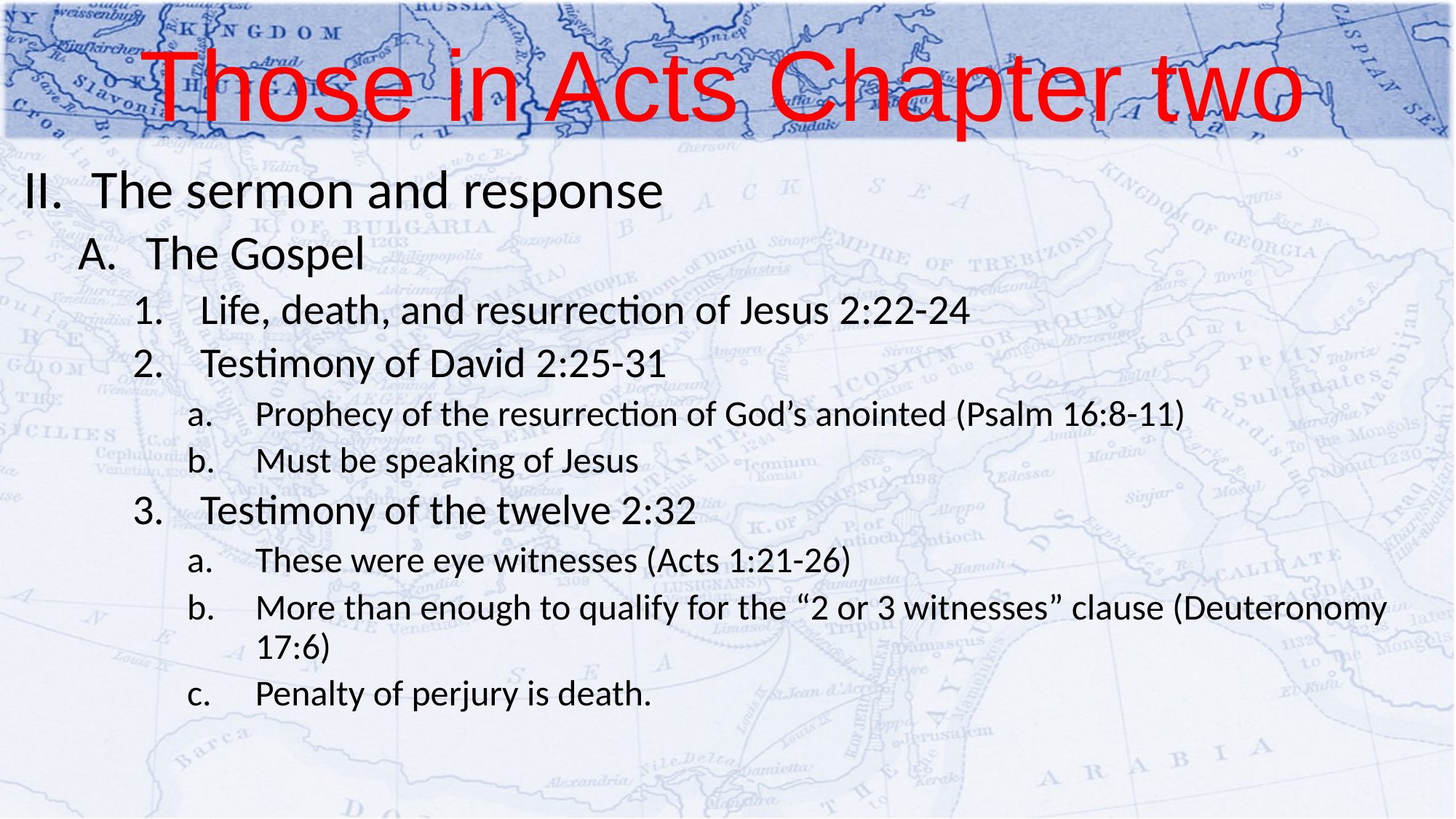

# Those in Acts Chapter two
The sermon and response
The Gospel
Life, death, and resurrection of Jesus 2:22-24
Testimony of David 2:25-31
Prophecy of the resurrection of God’s anointed (Psalm 16:8-11)
Must be speaking of Jesus
Testimony of the twelve 2:32
These were eye witnesses (Acts 1:21-26)
More than enough to qualify for the “2 or 3 witnesses” clause (Deuteronomy 17:6)
Penalty of perjury is death.